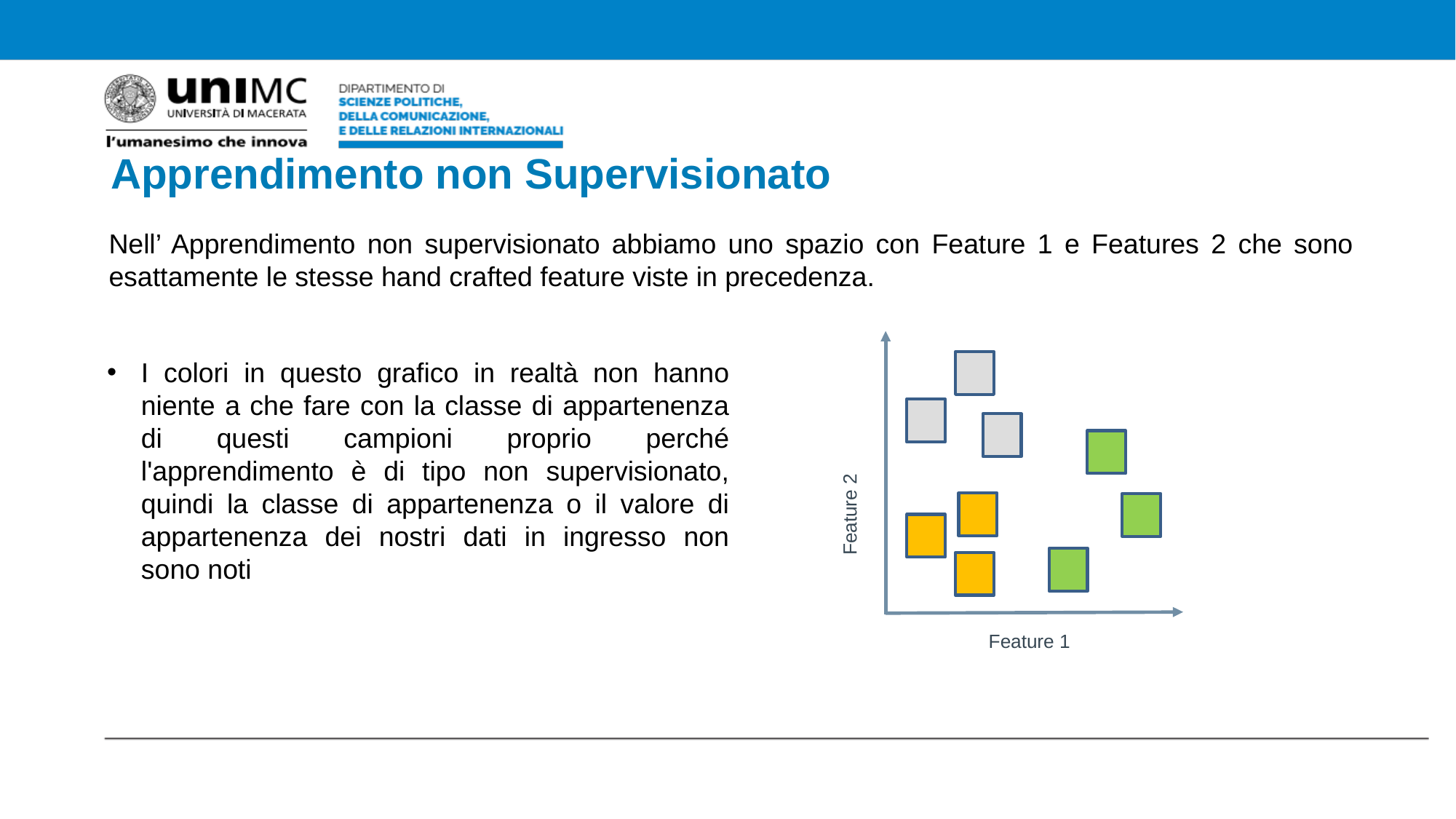

Apprendimento non Supervisionato
Nell’ Apprendimento non supervisionato abbiamo uno spazio con Feature 1 e Features 2 che sono esattamente le stesse hand crafted feature viste in precedenza.
I colori in questo grafico in realtà non hanno niente a che fare con la classe di appartenenza di questi campioni proprio perché l'apprendimento è di tipo non supervisionato, quindi la classe di appartenenza o il valore di appartenenza dei nostri dati in ingresso non sono noti

Feature 2

Feature 1